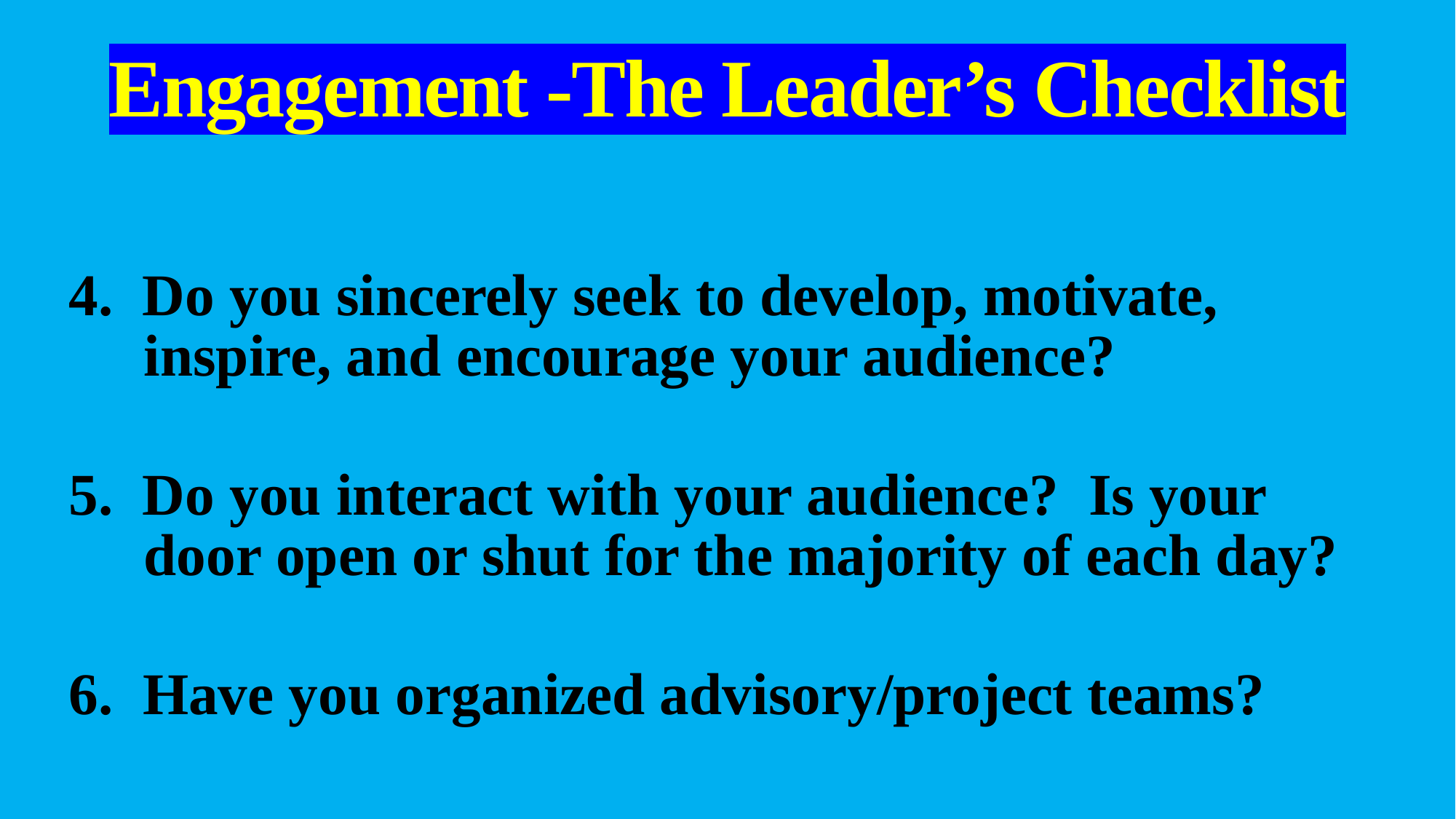

# Engagement -The Leader’s Checklist
4.  Do you sincerely seek to develop, motivate, inspire, and encourage your audience?

5.  Do you interact with your audience?  Is your door open or shut for the majority of each day?

6.  Have you organized advisory/project teams?